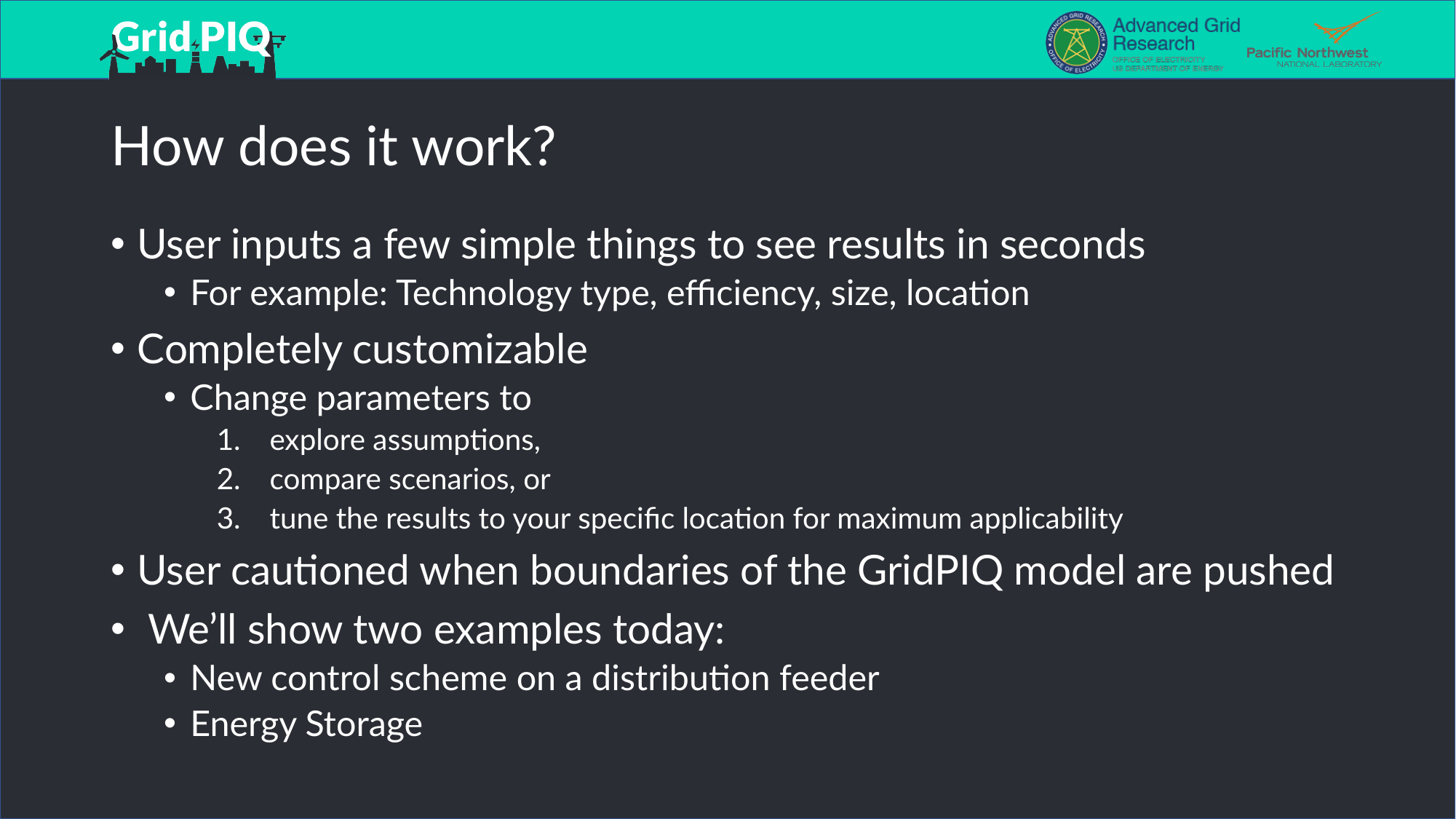

# How does it work?
User inputs a few simple things to see results in seconds
For example: Technology type, efficiency, size, location
Completely customizable
Change parameters to
explore assumptions,
compare scenarios, or
tune the results to your specific location for maximum applicability
User cautioned when boundaries of the GridPIQ model are pushed
 We’ll show two examples today:
New control scheme on a distribution feeder
Energy Storage